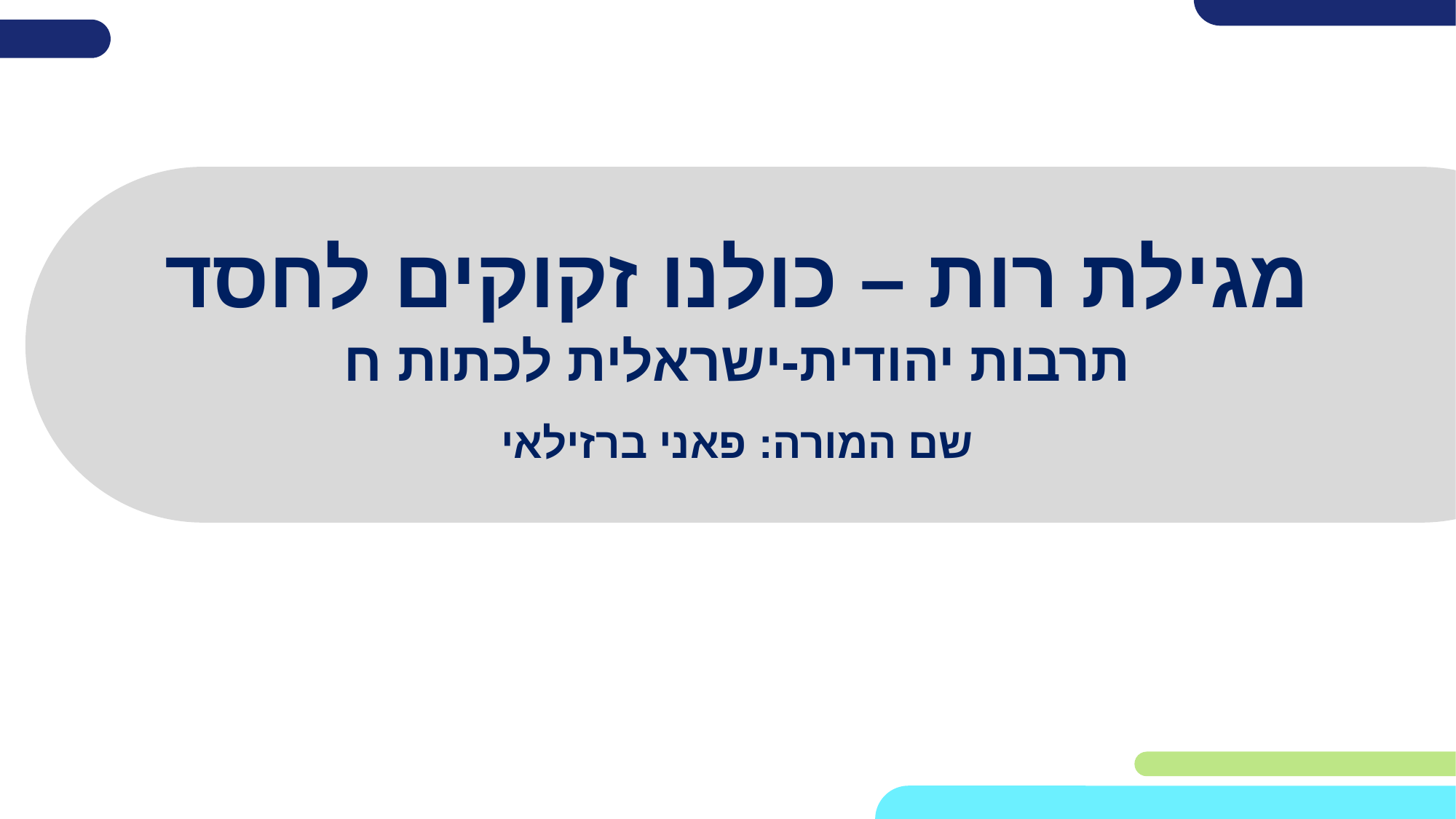

# מגילת רות – כולנו זקוקים לחסד

תרבות יהודית-ישראלית לכתות ח
שם המורה: פאני ברזילאי